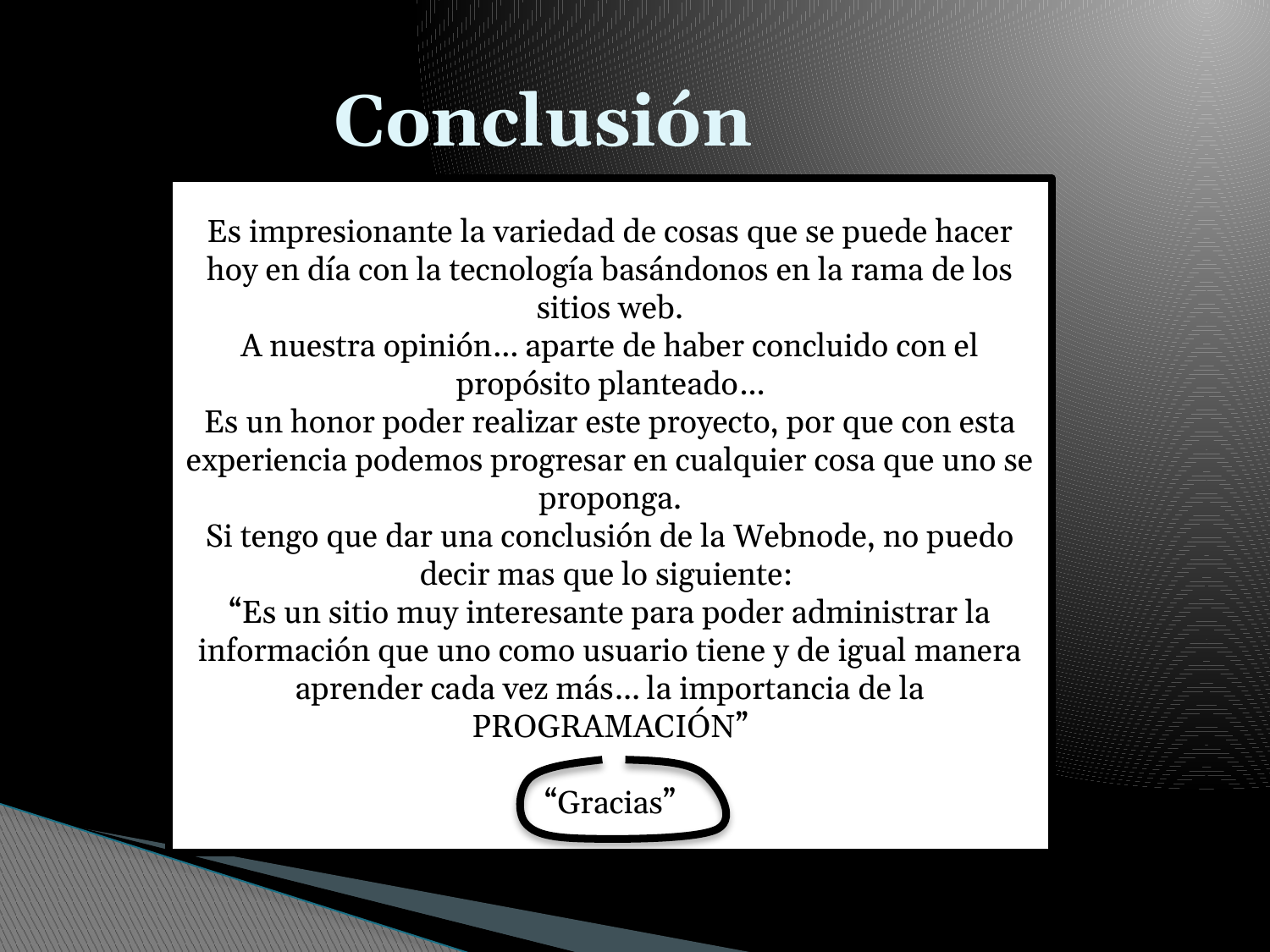

# Conclusión
Es impresionante la variedad de cosas que se puede hacer hoy en día con la tecnología basándonos en la rama de los sitios web.
A nuestra opinión… aparte de haber concluido con el propósito planteado…
Es un honor poder realizar este proyecto, por que con esta experiencia podemos progresar en cualquier cosa que uno se proponga.
Si tengo que dar una conclusión de la Webnode, no puedo decir mas que lo siguiente:
“Es un sitio muy interesante para poder administrar la información que uno como usuario tiene y de igual manera aprender cada vez más… la importancia de la PROGRAMACIÓN”

“Gracias”